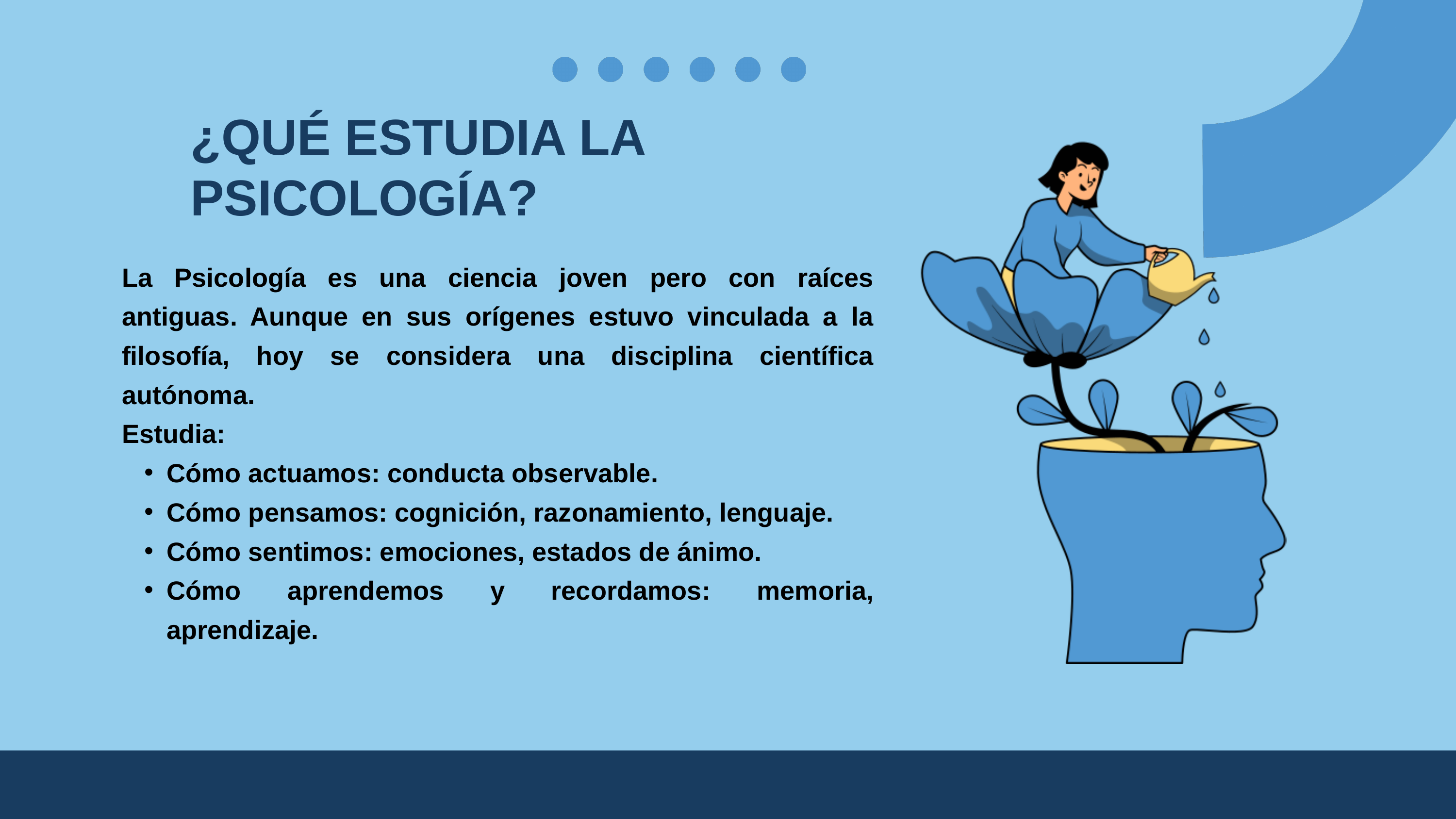

¿QUÉ ESTUDIA LA PSICOLOGÍA?

La Psicología es una ciencia joven pero con raíces antiguas. Aunque en sus orígenes estuvo vinculada a la filosofía, hoy se considera una disciplina científica autónoma.
Estudia:
Cómo actuamos: conducta observable.
Cómo pensamos: cognición, razonamiento, lenguaje.
Cómo sentimos: emociones, estados de ánimo.
Cómo aprendemos y recordamos: memoria, aprendizaje.